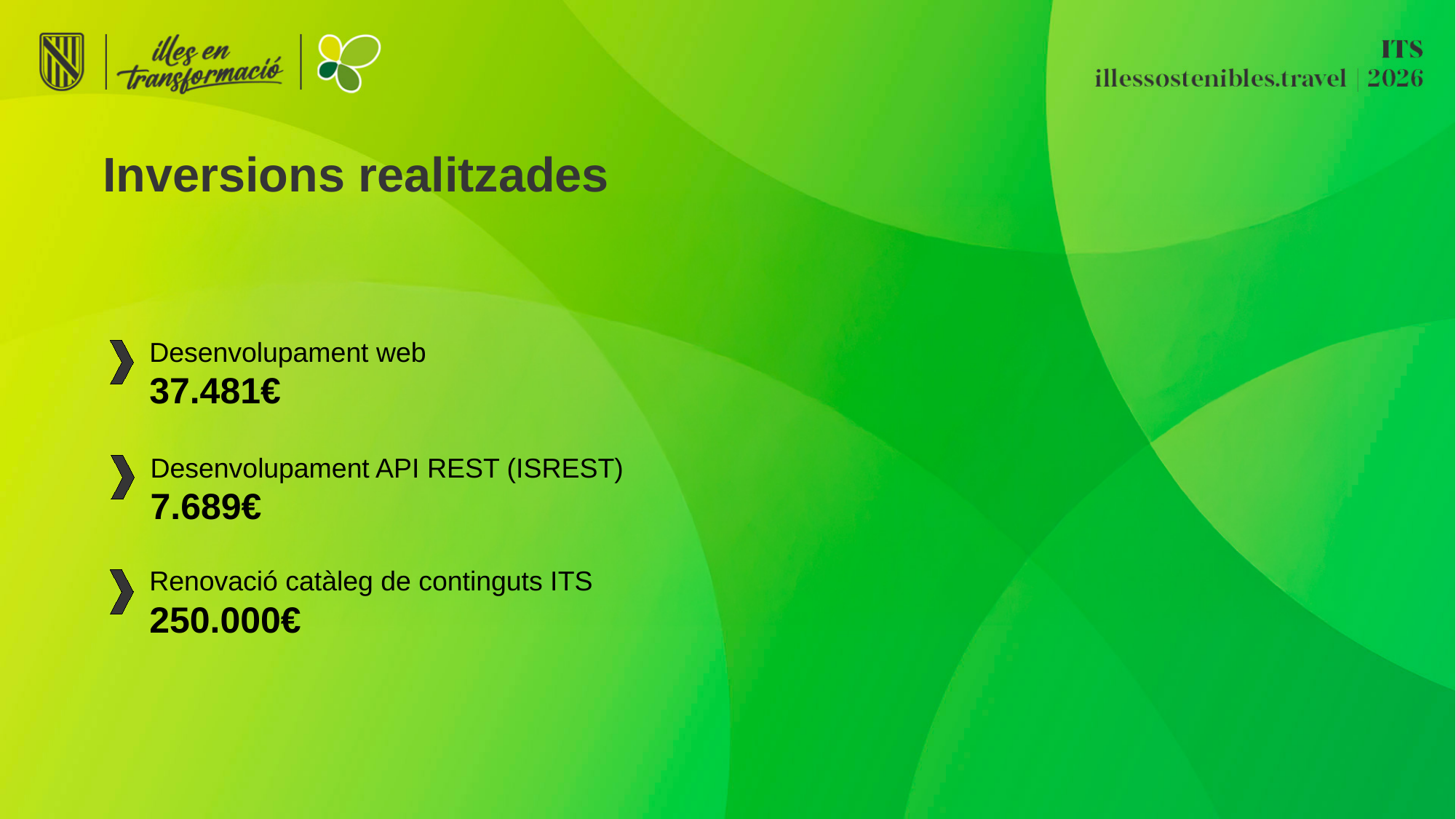

# Inversions realitzades
Desenvolupament web
37.481€

Desenvolupament API REST (ISREST)
7.689€

Renovació catàleg de continguts ITS
250.000€